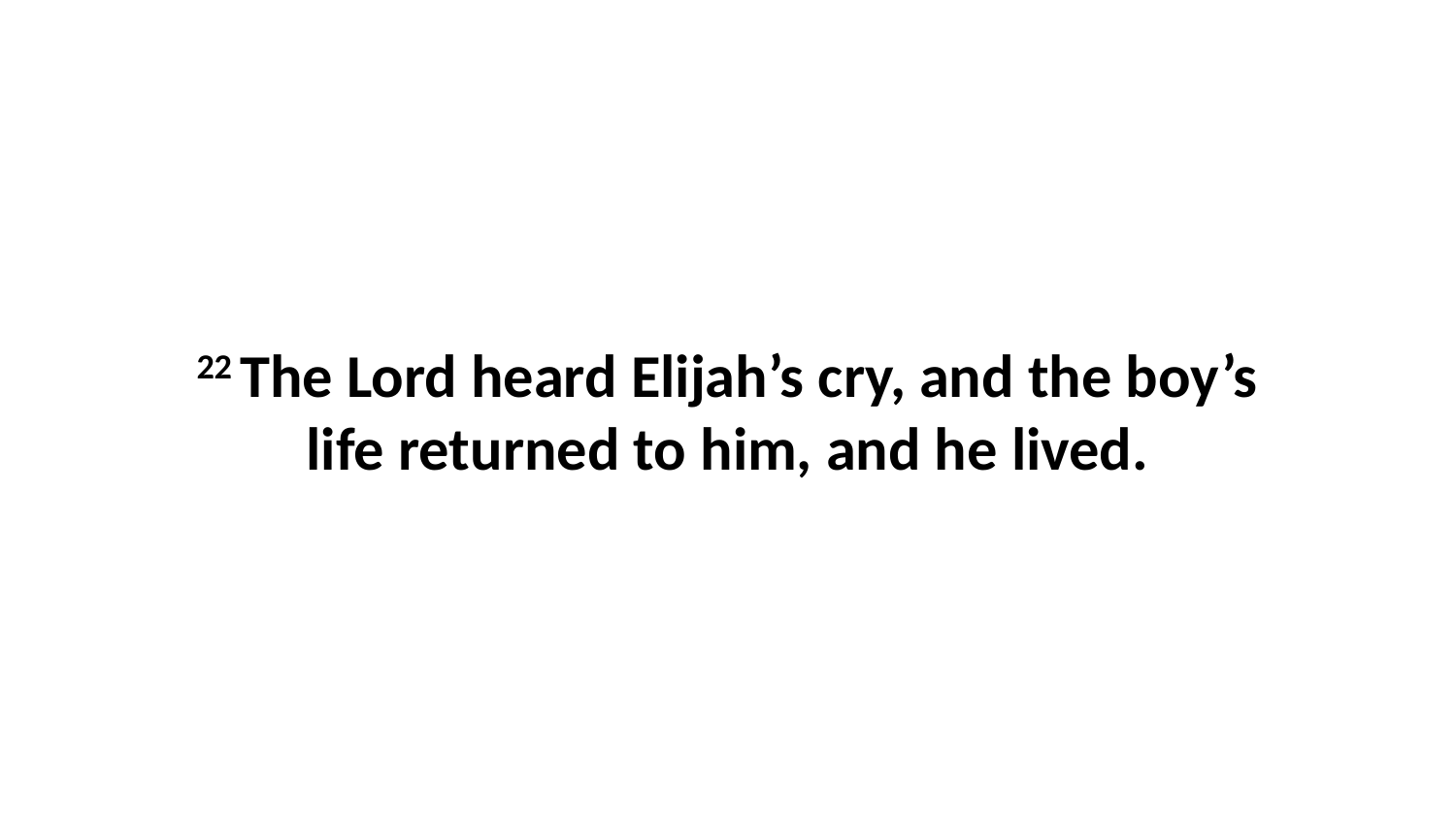

22 The Lord heard Elijah’s cry, and the boy’s life returned to him, and he lived.